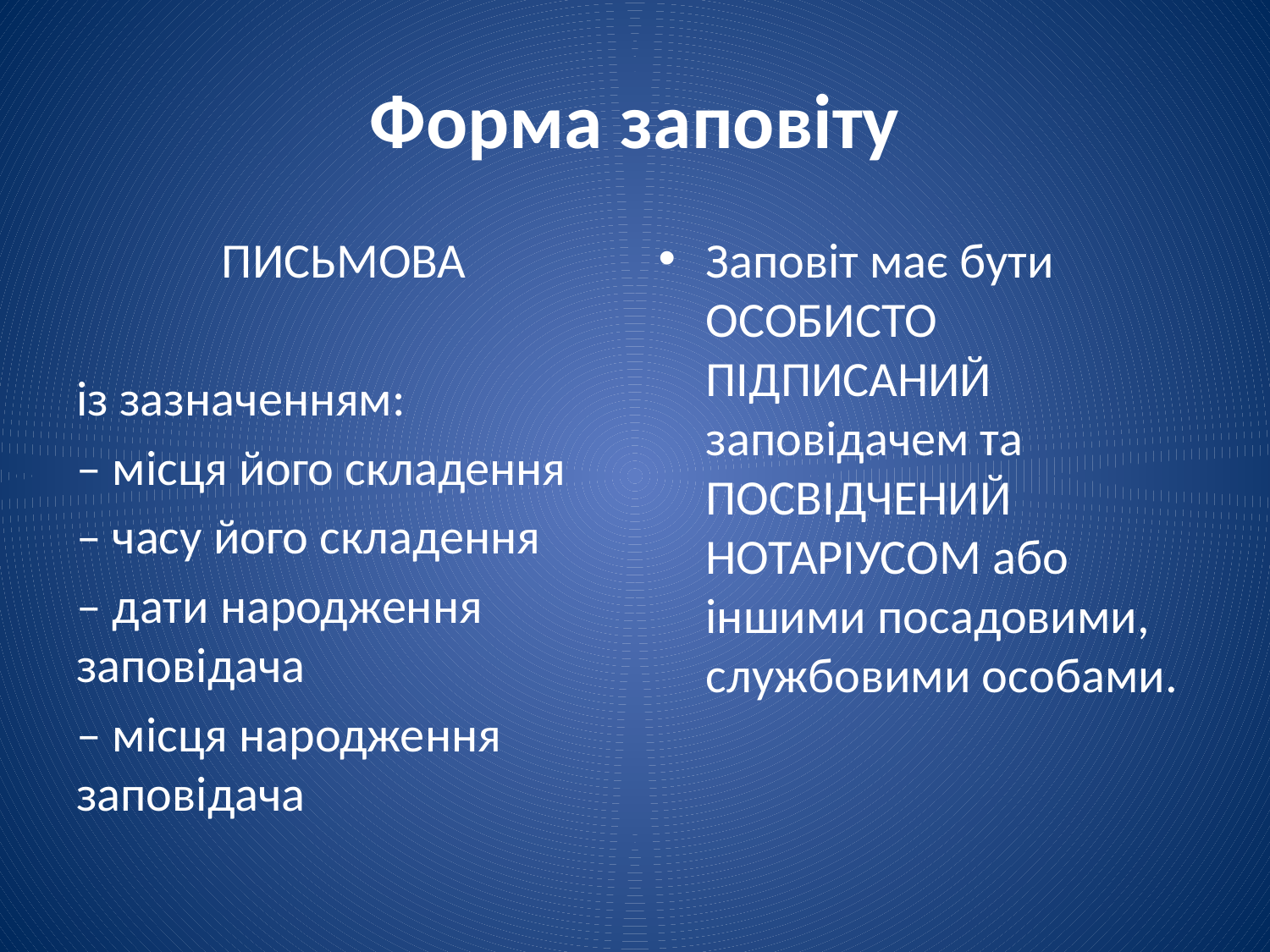

# Форма заповіту
ПИСЬМОВА

із зазначенням:
‒ місця його складення
‒ часу його складення
‒ дати народження заповідача
‒ місця народження заповідача

Заповіт має бути ОСОБИСТО ПІДПИСАНИЙ заповідачем та ПОСВІДЧЕНИЙ НОТАРІУСОМ або іншими посадовими, службовими особами.